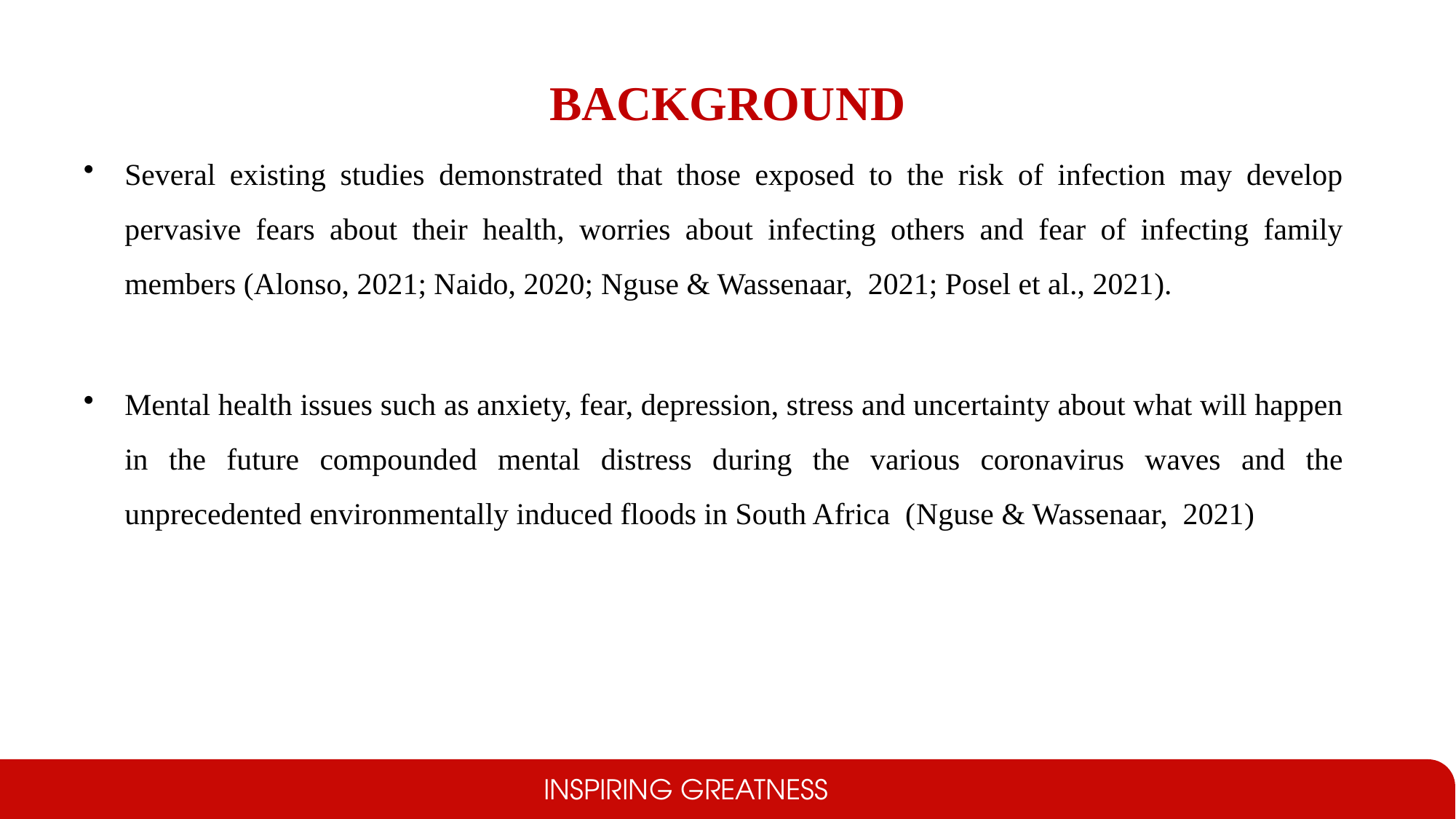

# BACKGROUND
Several existing studies demonstrated that those exposed to the risk of infection may develop pervasive fears about their health, worries about infecting others and fear of infecting family members (Alonso, 2021; Naido, 2020; Nguse & Wassenaar,  2021; Posel et al., 2021).

Mental health issues such as anxiety, fear, depression, stress and uncertainty about what will happen in the future compounded mental distress during the various coronavirus waves and the unprecedented environmentally induced floods in South Africa  (Nguse & Wassenaar,  2021)